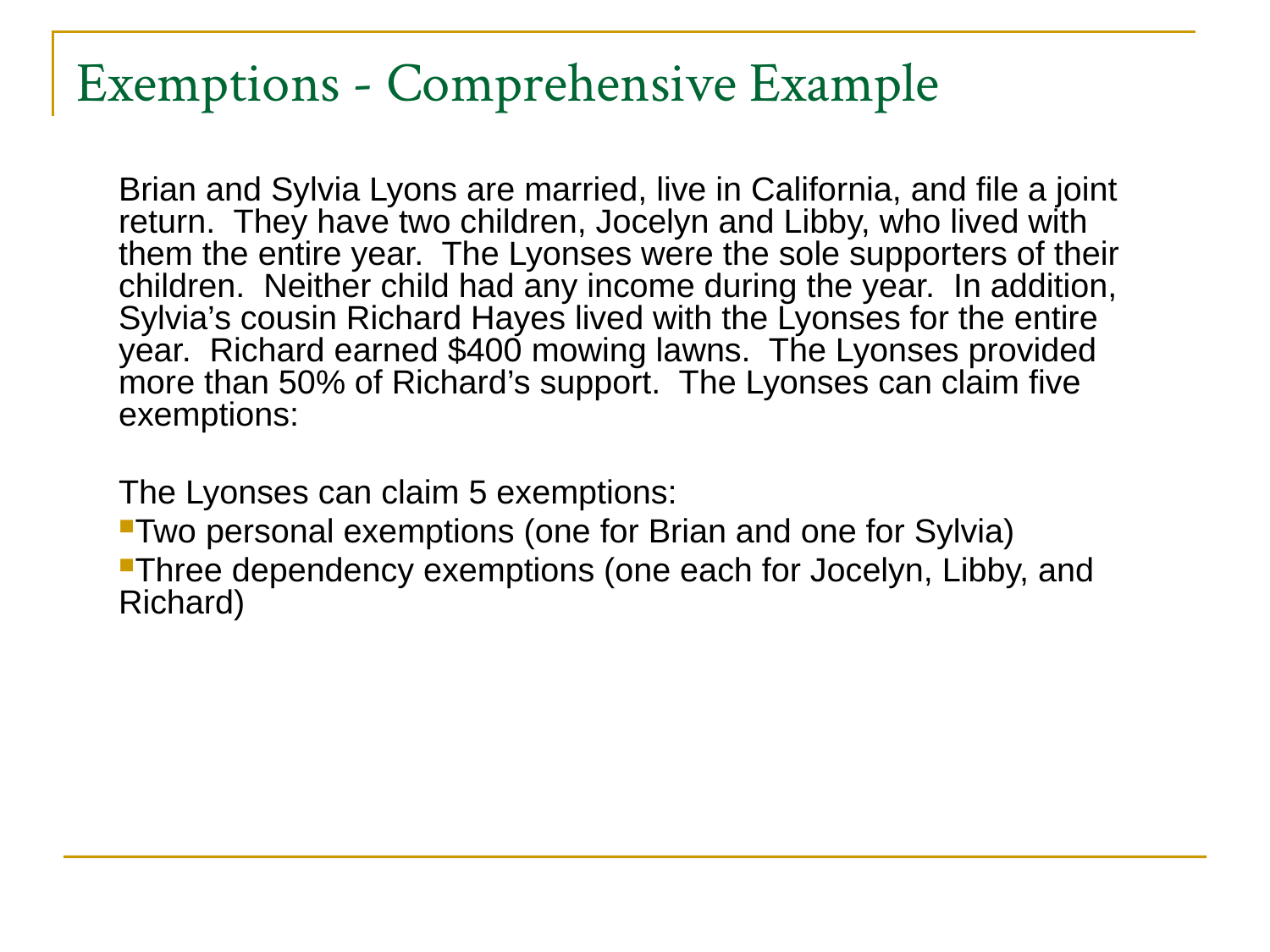

# Exemptions - Comprehensive Example
Brian and Sylvia Lyons are married, live in California, and file a joint return.  They have two children, Jocelyn and Libby, who lived with them the entire year.  The Lyonses were the sole supporters of their children.  Neither child had any income during the year.  In addition, Sylvia’s cousin Richard Hayes lived with the Lyonses for the entire year.  Richard earned $400 mowing lawns.  The Lyonses provided more than 50% of Richard’s support.  The Lyonses can claim five exemptions:

The Lyonses can claim 5 exemptions:
Two personal exemptions (one for Brian and one for Sylvia)
Three dependency exemptions (one each for Jocelyn, Libby, and Richard)